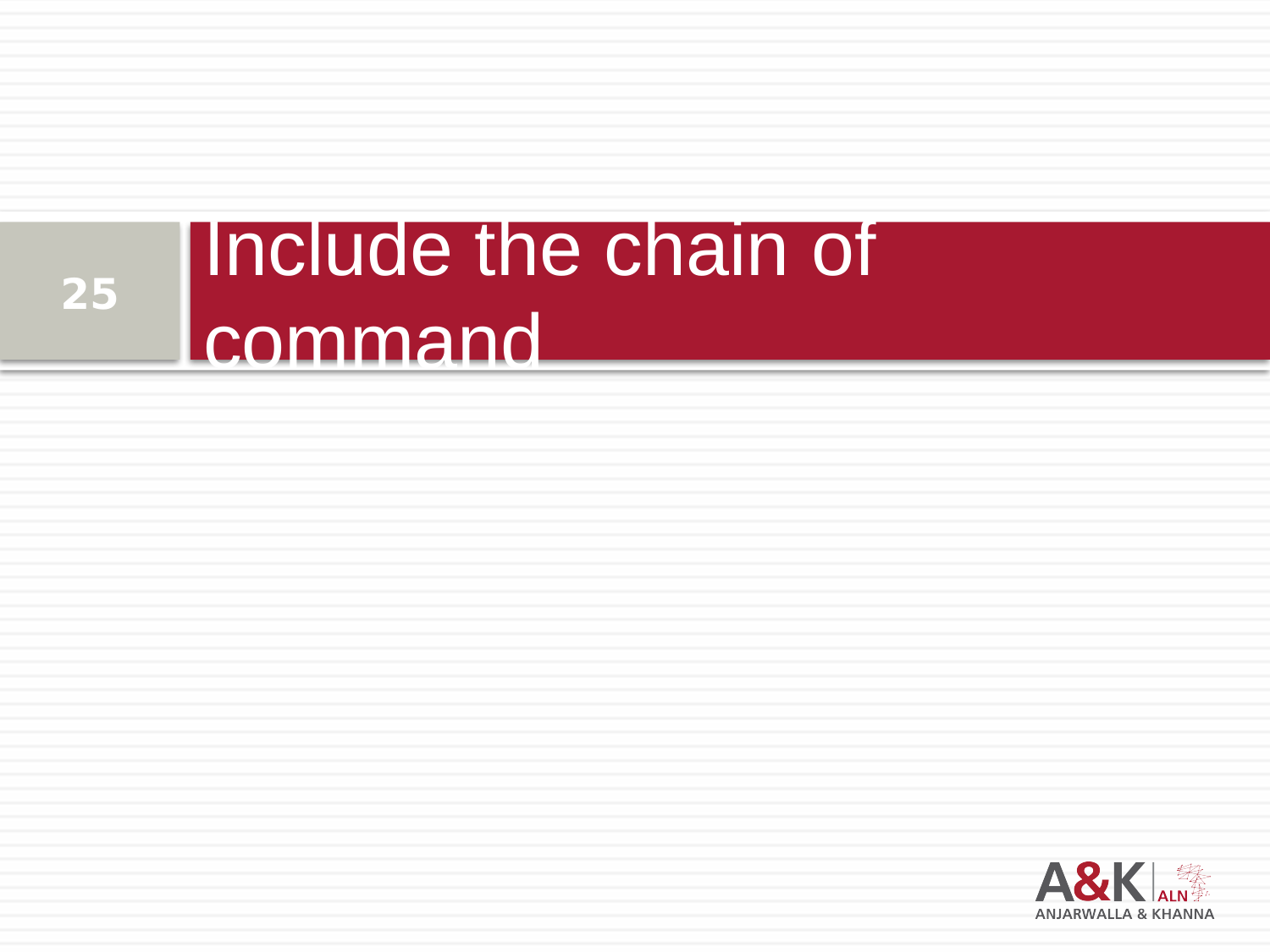

# Include the chain of command
25